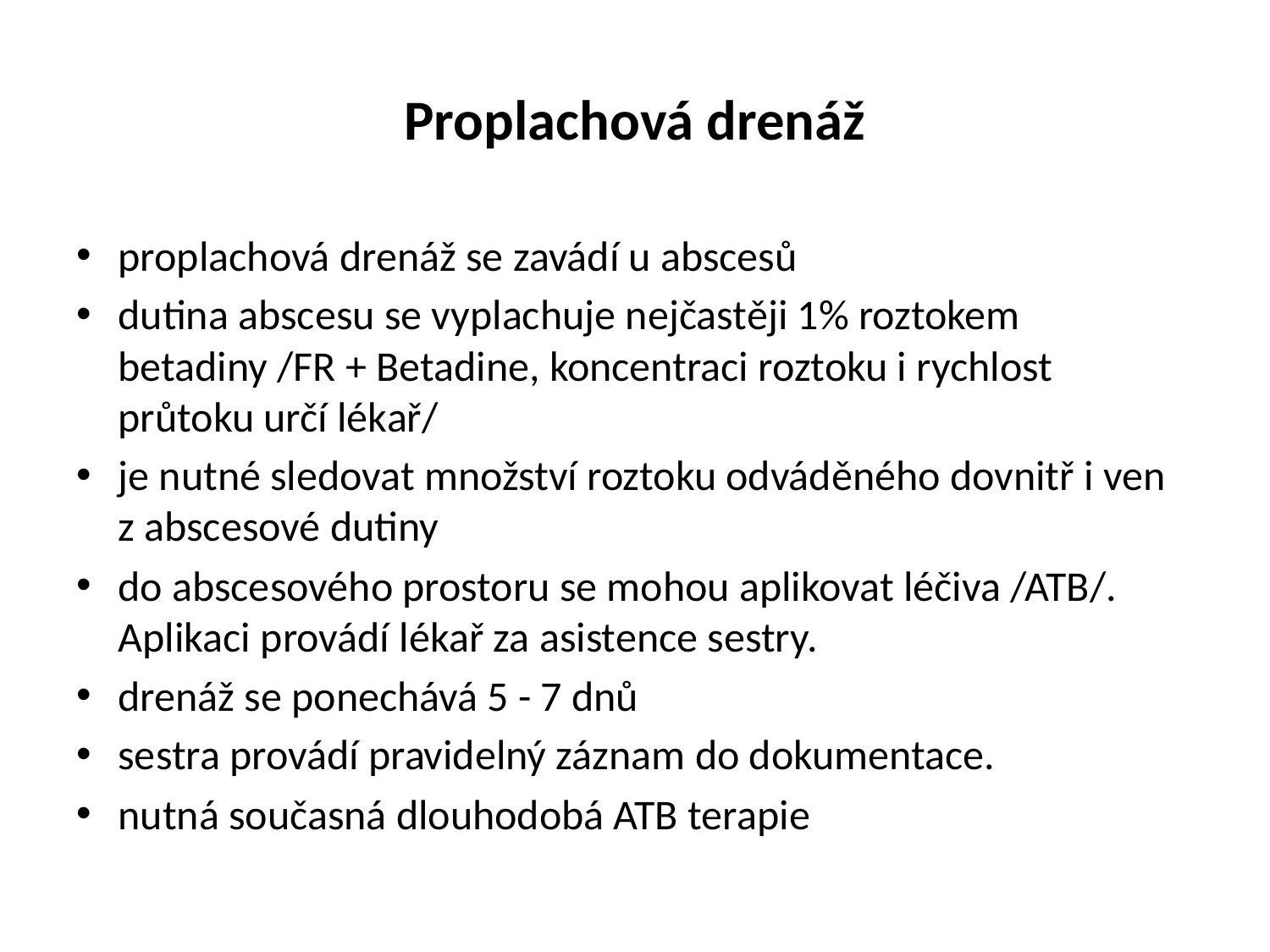

# Proplachová drenáž
proplachová drenáž se zavádí u abscesů
dutina abscesu se vyplachuje nejčastěji 1% roztokem betadiny /FR + Betadine, koncentraci roztoku i rychlost průtoku určí lékař/
je nutné sledovat množství roztoku odváděného dovnitř i ven z abscesové dutiny
do abscesového prostoru se mohou aplikovat léčiva /ATB/. Aplikaci provádí lékař za asistence sestry.
drenáž se ponechává 5 - 7 dnů
sestra provádí pravidelný záznam do dokumentace.
nutná současná dlouhodobá ATB terapie